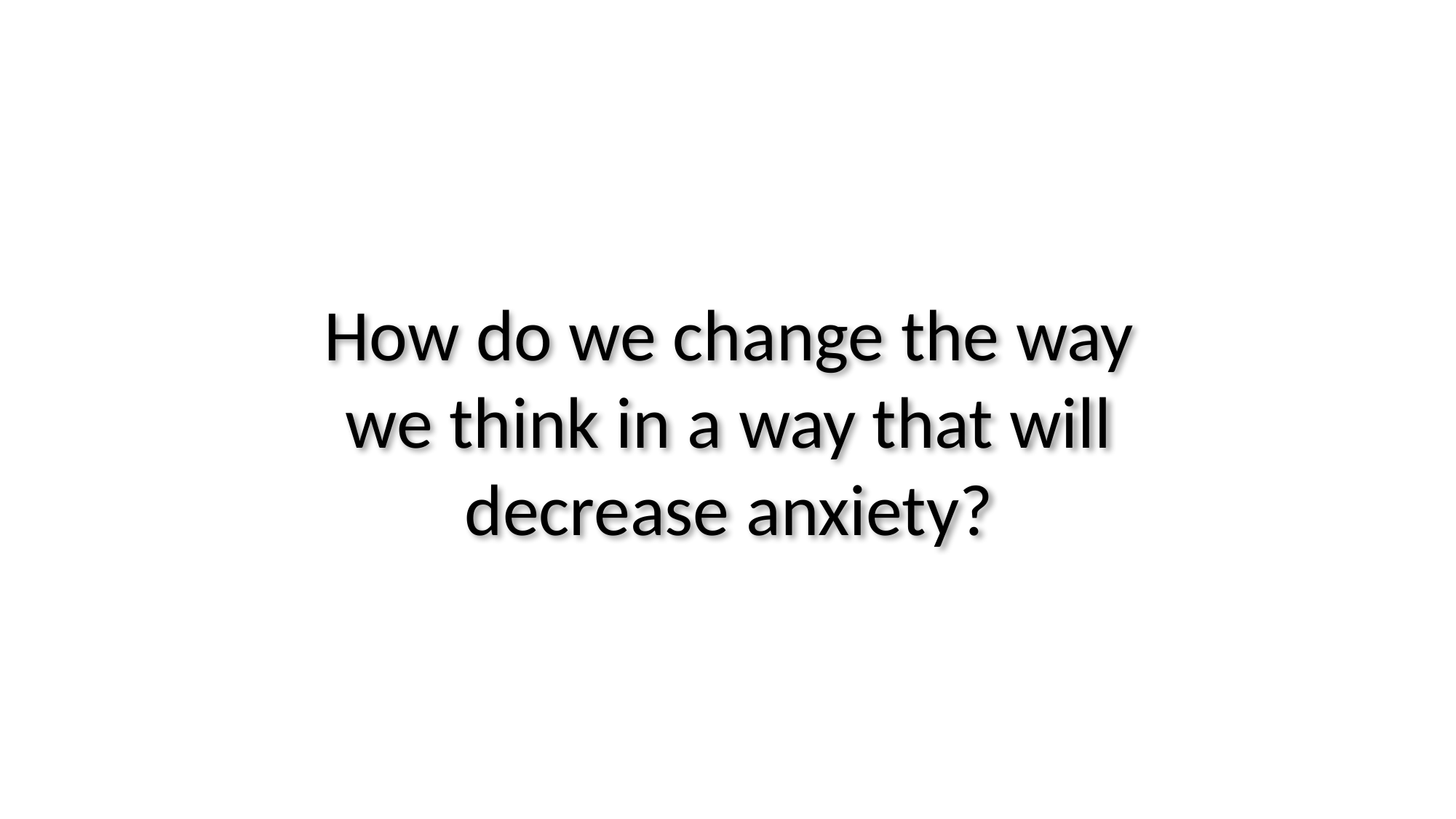

How do we change the way we think in a way that will decrease anxiety?